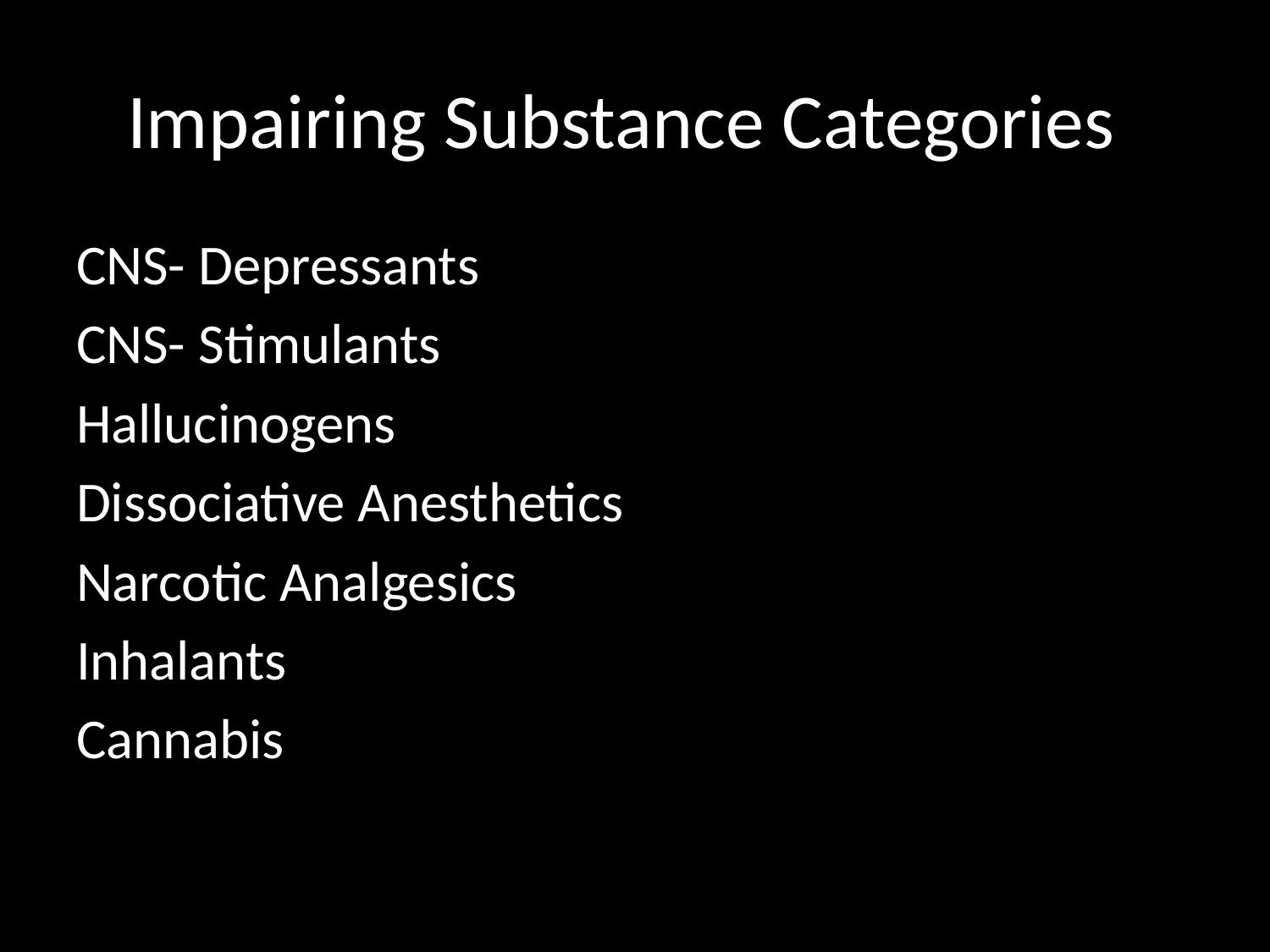

# Impairing Substance Categories
CNS- Depressants
CNS- Stimulants
Hallucinogens
Dissociative Anesthetics
Narcotic Analgesics
Inhalants
Cannabis